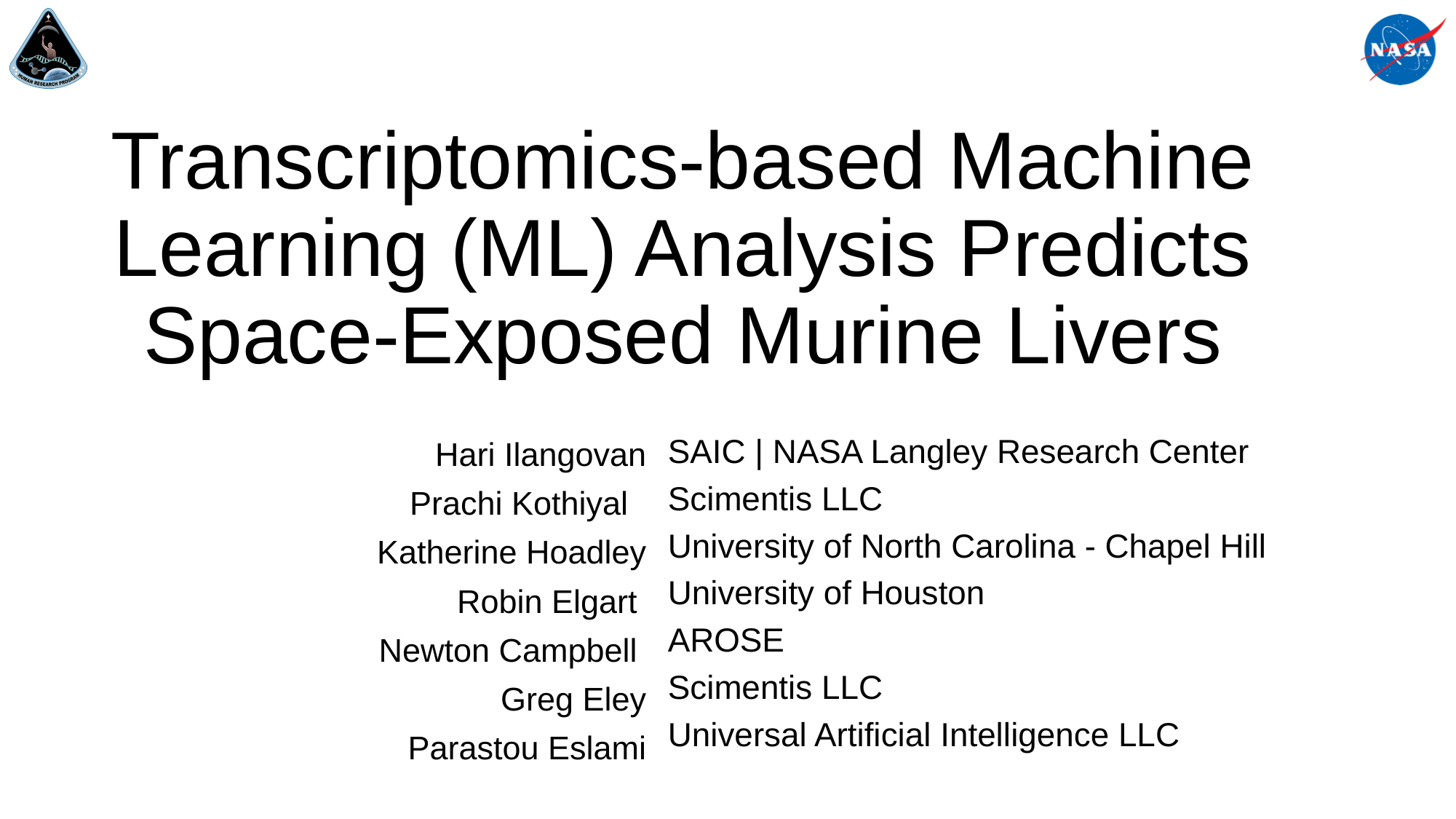

# Transcriptomics-based Machine Learning (ML) Analysis Predicts Space-Exposed Murine Livers
Hari Ilangovan
Prachi Kothiyal
Katherine Hoadley
Robin Elgart
Newton Campbell
Greg Eley
Parastou Eslami
SAIC | NASA Langley Research Center
Scimentis LLC
University of North Carolina - Chapel Hill
University of Houston
AROSE
Scimentis LLC
Universal Artificial Intelligence LLC